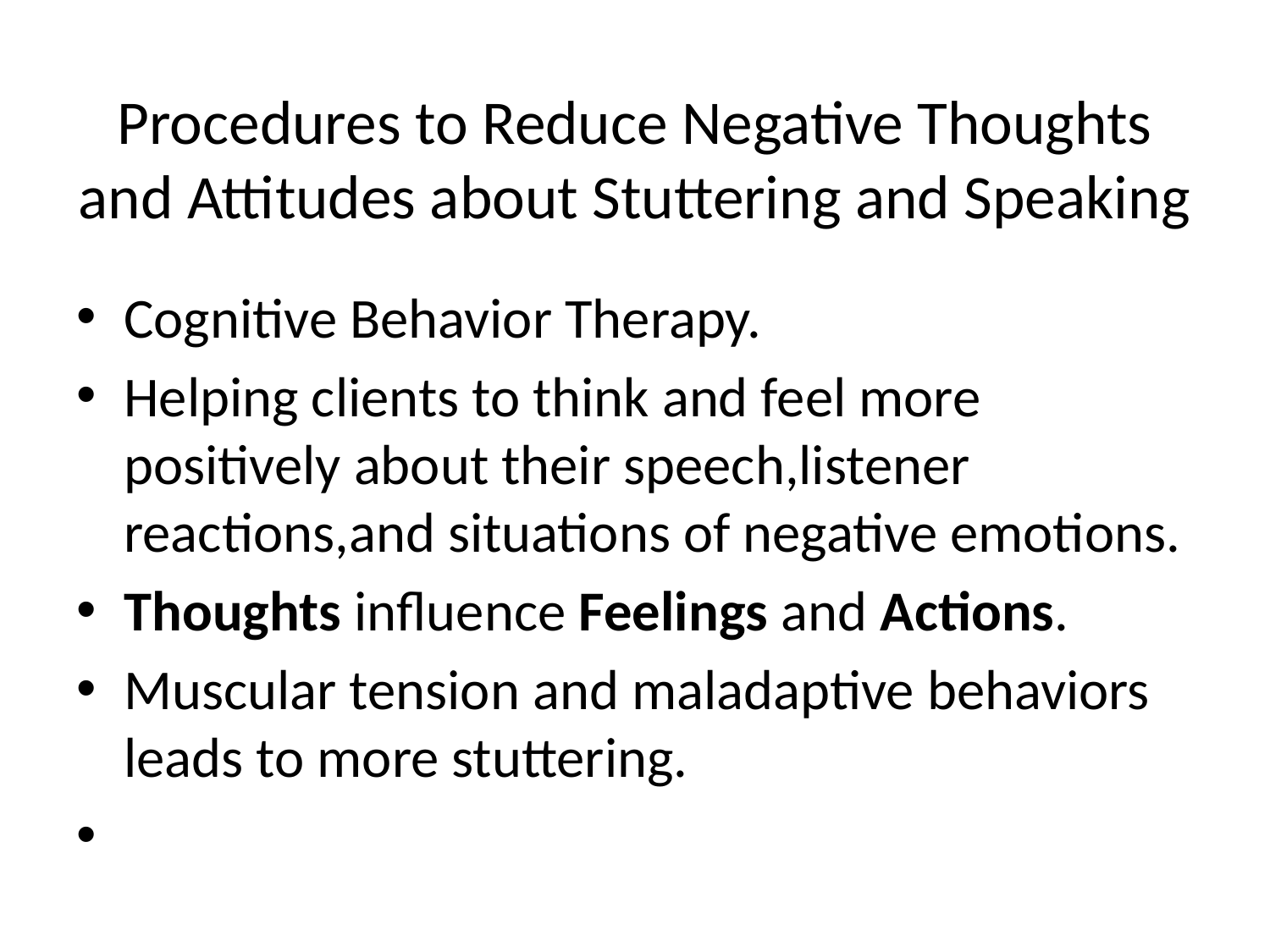

# Procedures to Reduce Negative Thoughts and Attitudes about Stuttering and Speaking
Cognitive Behavior Therapy.
Helping clients to think and feel more positively about their speech,listener reactions,and situations of negative emotions.
Thoughts influence Feelings and Actions.
Muscular tension and maladaptive behaviors leads to more stuttering.